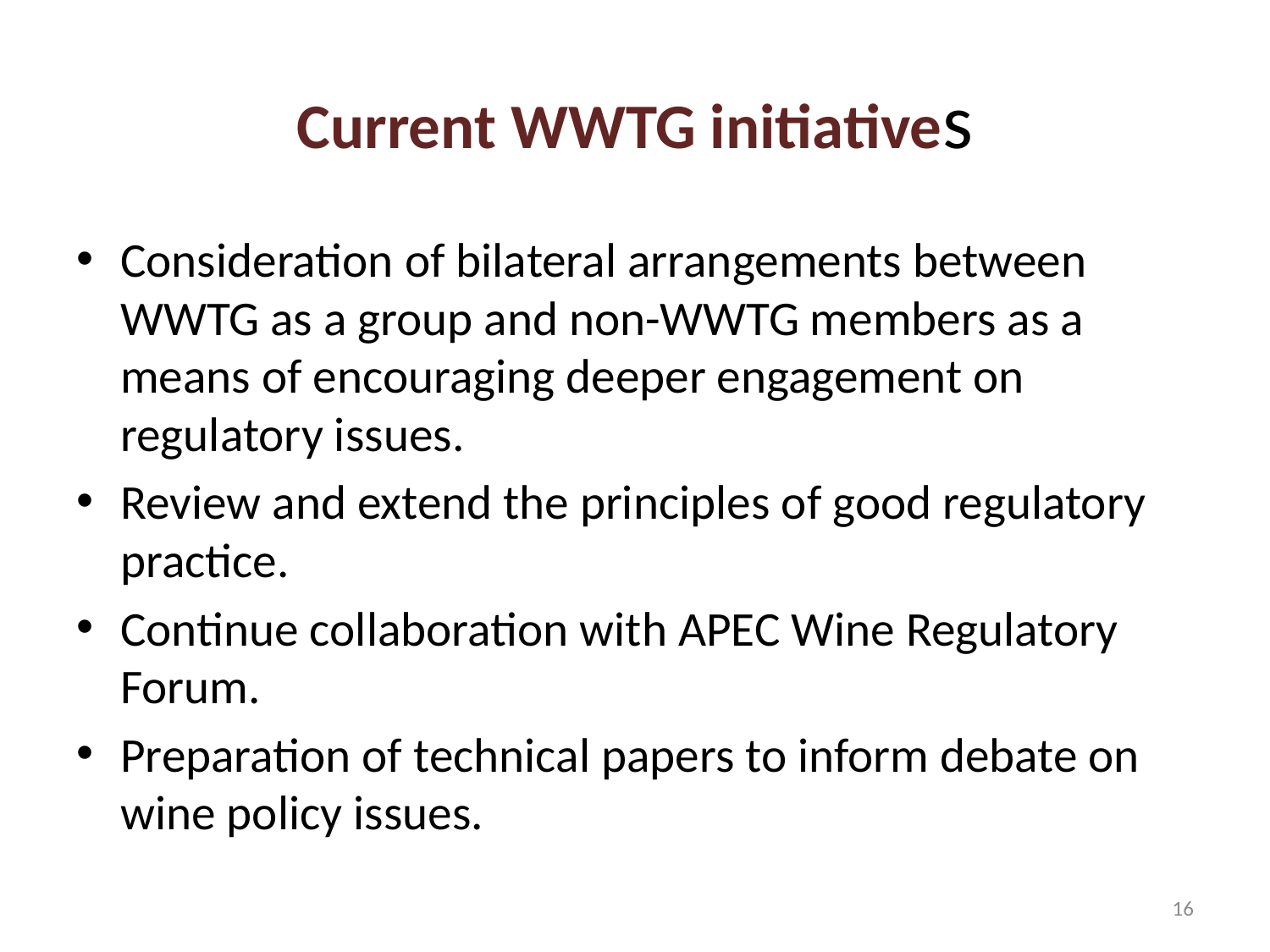

# Current WWTG initiatives
Consideration of bilateral arrangements between WWTG as a group and non-WWTG members as a means of encouraging deeper engagement on regulatory issues.
Review and extend the principles of good regulatory practice.
Continue collaboration with APEC Wine Regulatory Forum.
Preparation of technical papers to inform debate on wine policy issues.

16